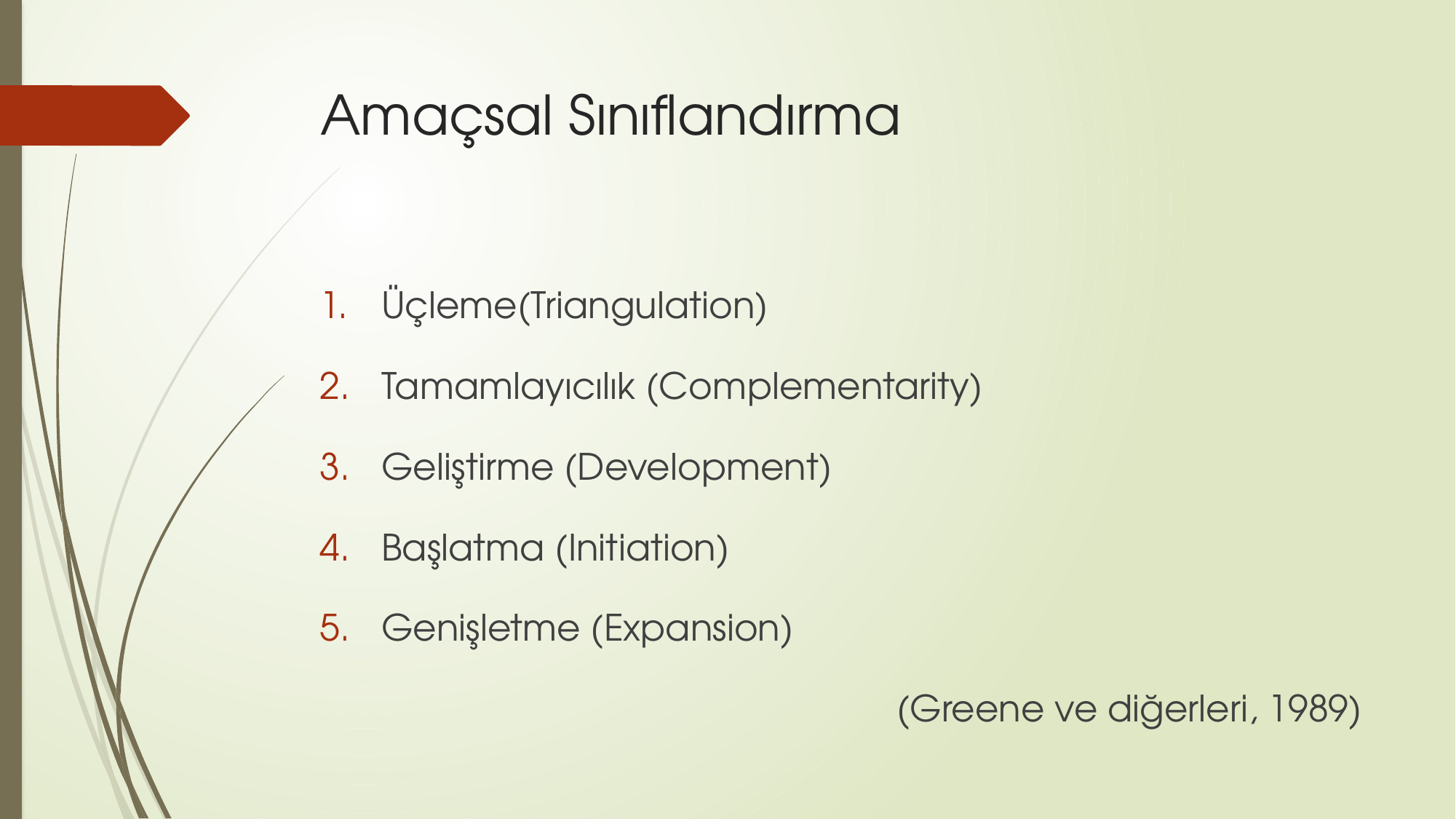

# Amaçsal Sınıflandırma
Üçleme(Triangulation)
Tamamlayıcılık (Complementarity)
Geliştirme (Development)
Başlatma (Initiation)
Genişletme (Expansion)
(Greene ve diğerleri, 1989)